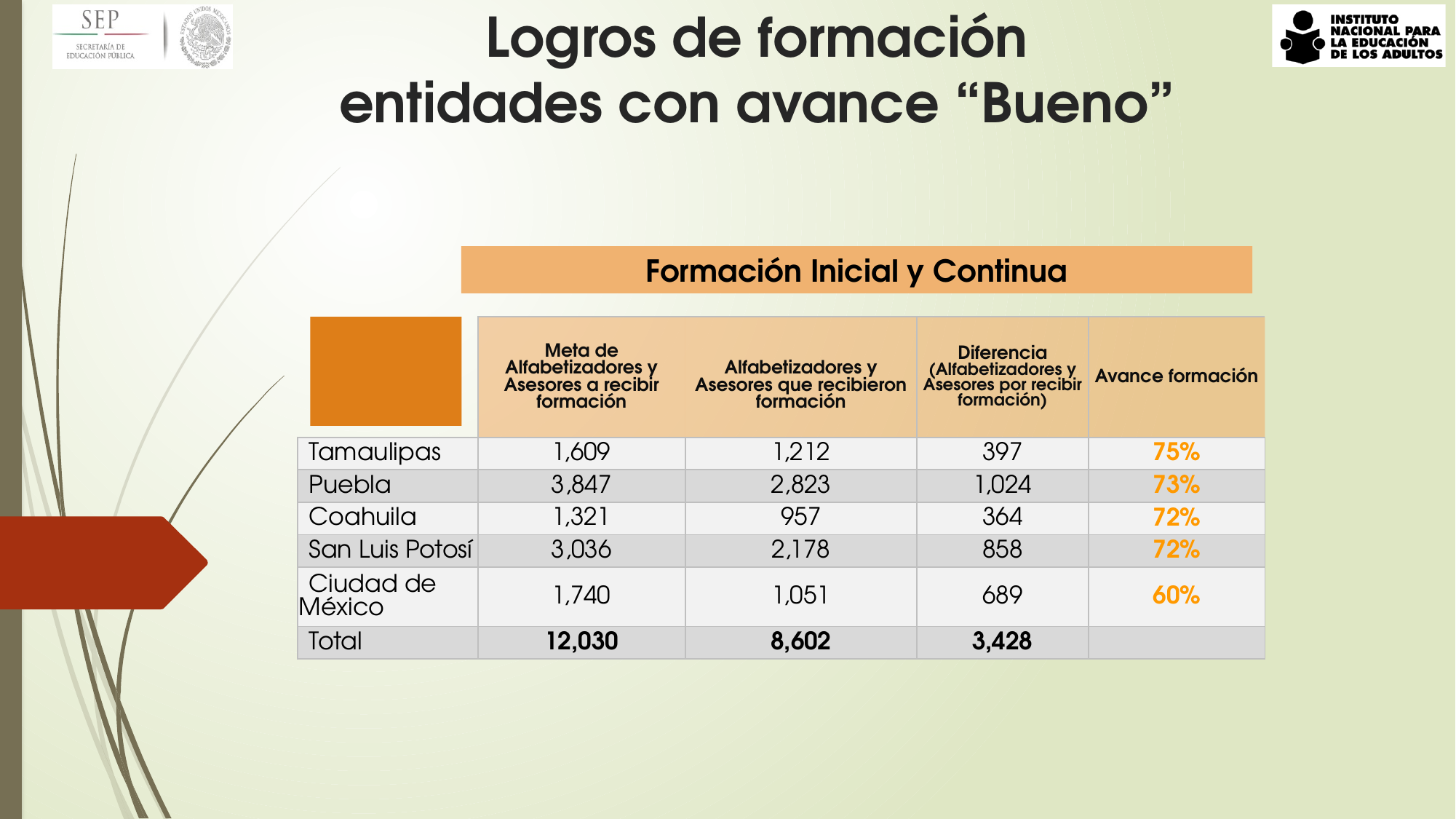

Logros de formación
entidades con avance “Bueno”
Formación Inicial y Continua
|  | Meta de Alfabetizadores y Asesores a recibir formación | Alfabetizadores y Asesores que recibieron formación | Diferencia (Alfabetizadores y Asesores por recibir formación) | Avance formación |
| --- | --- | --- | --- | --- |
| Tamaulipas | 1,609 | 1,212 | 397 | 75% |
| Puebla | 3,847 | 2,823 | 1,024 | 73% |
| Coahuila | 1,321 | 957 | 364 | 72% |
| San Luis Potosí | 3,036 | 2,178 | 858 | 72% |
| Ciudad de México | 1,740 | 1,051 | 689 | 60% |
| Total | 12,030 | 8,602 | 3,428 |  |